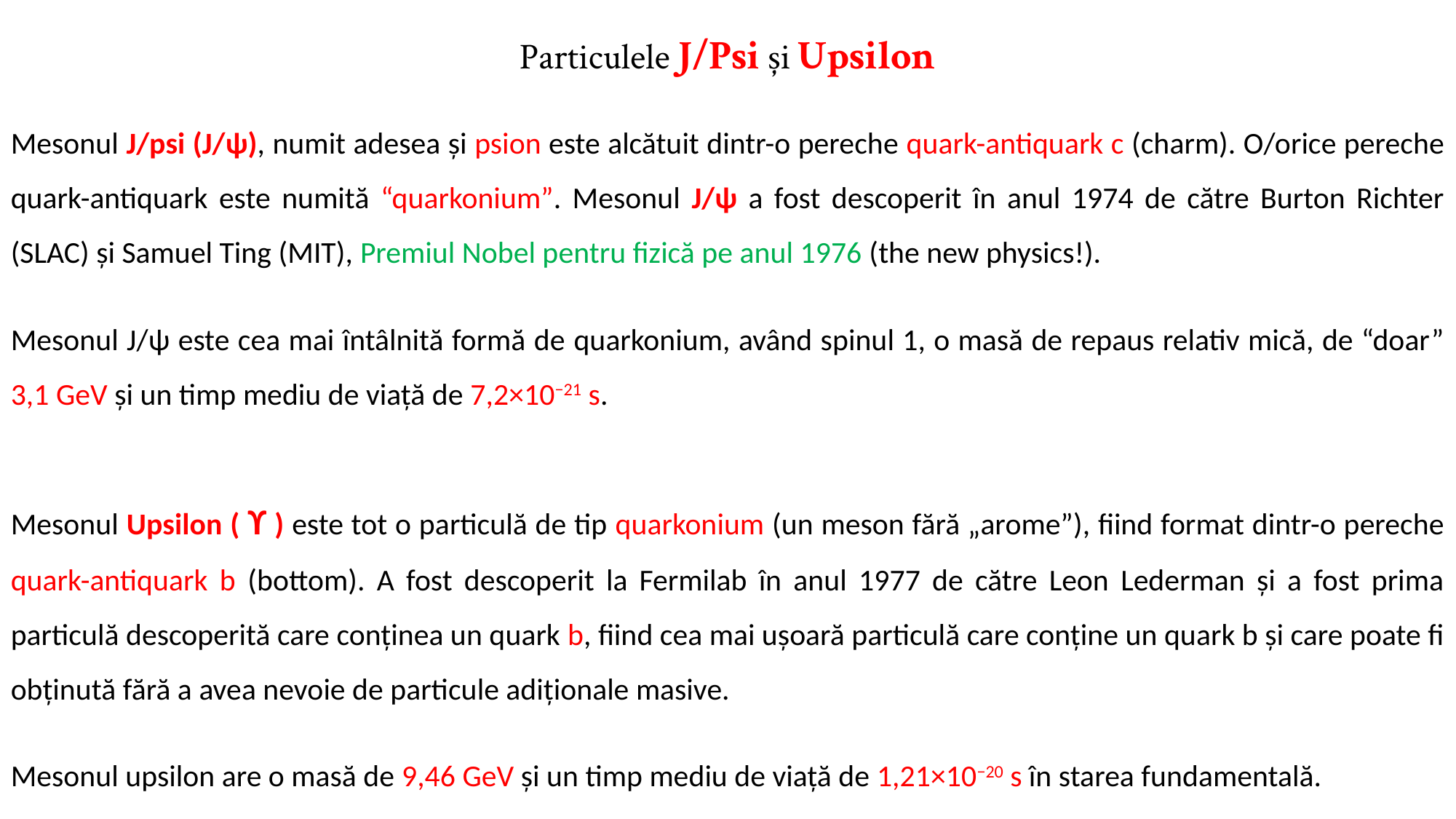

# Particulele J/Psi și Upsilon
Mesonul J/psi (J/ψ), numit adesea și psion este alcătuit dintr-o pereche quark-antiquark c (charm). O/orice pereche quark-antiquark este numită “quarkonium”. Mesonul J/ψ a fost descoperit în anul 1974 de către Burton Richter (SLAC) și Samuel Ting (MIT), Premiul Nobel pentru fizică pe anul 1976 (the new physics!).

Mesonul J/ψ este cea mai întâlnită formă de quarkonium, având spinul 1, o masă de repaus relativ mică, de “doar” 3,1 GeV și un timp mediu de viață de 7,2×10−21 s.

Mesonul Upsilon ( ϒ ) este tot o particulă de tip quarkonium (un meson fără „arome”), fiind format dintr-o pereche quark-antiquark b (bottom). A fost descoperit la Fermilab în anul 1977 de către Leon Lederman și a fost prima particulă descoperită care conținea un quark b, fiind cea mai ușoară particulă care conține un quark b și care poate fi obținută fără a avea nevoie de particule adiționale masive.

Mesonul upsilon are o masă de 9,46 GeV și un timp mediu de viață de 1,21×10−20 s în starea fundamentală.